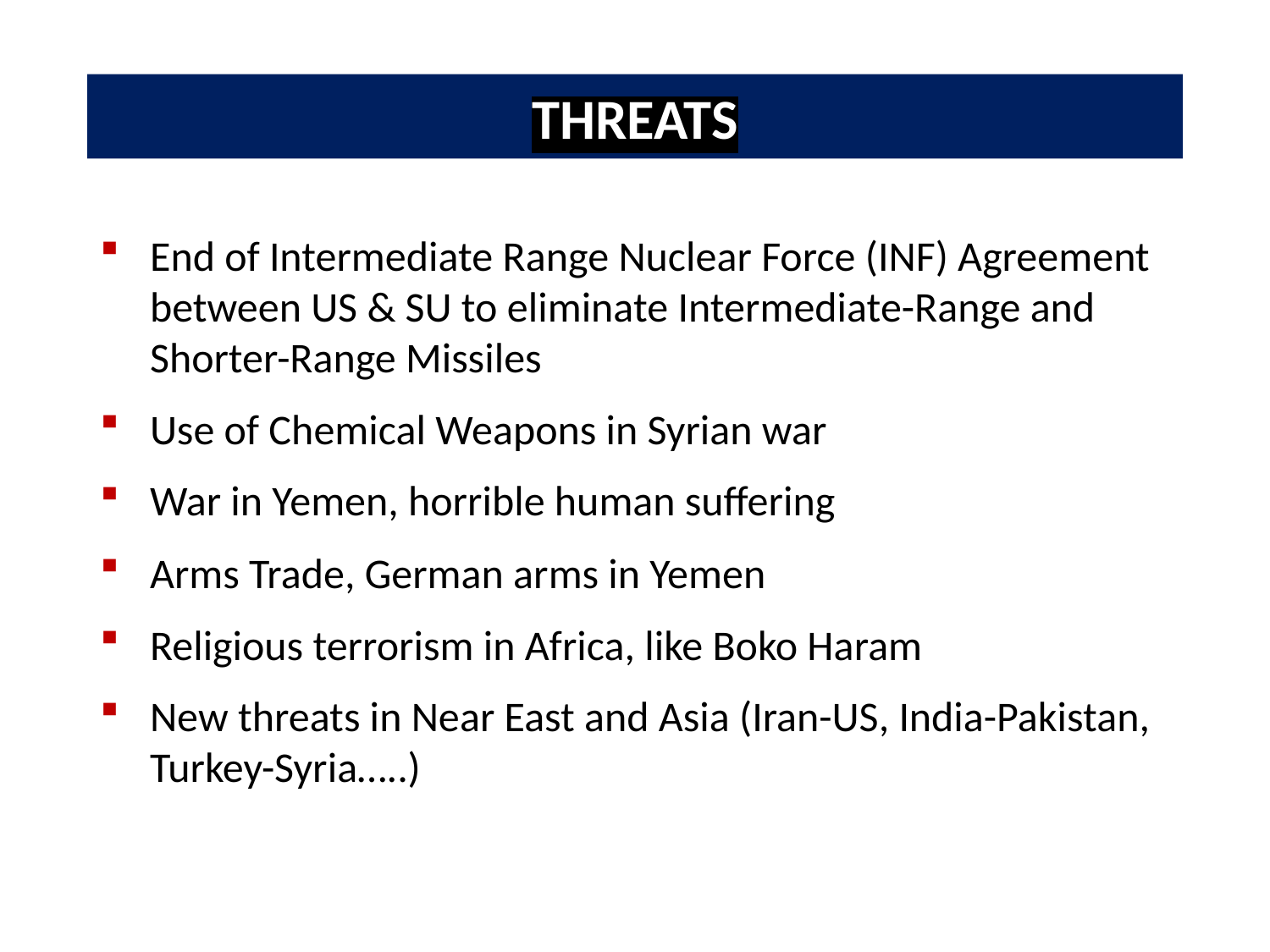

# threats
End of Intermediate Range Nuclear Force (INF) Agreement between US & SU to eliminate Intermediate-Range and Shorter-Range Missiles
Use of Chemical Weapons in Syrian war
War in Yemen, horrible human suffering
Arms Trade, German arms in Yemen
Religious terrorism in Africa, like Boko Haram
New threats in Near East and Asia (Iran-US, India-Pakistan, Turkey-Syria…..)